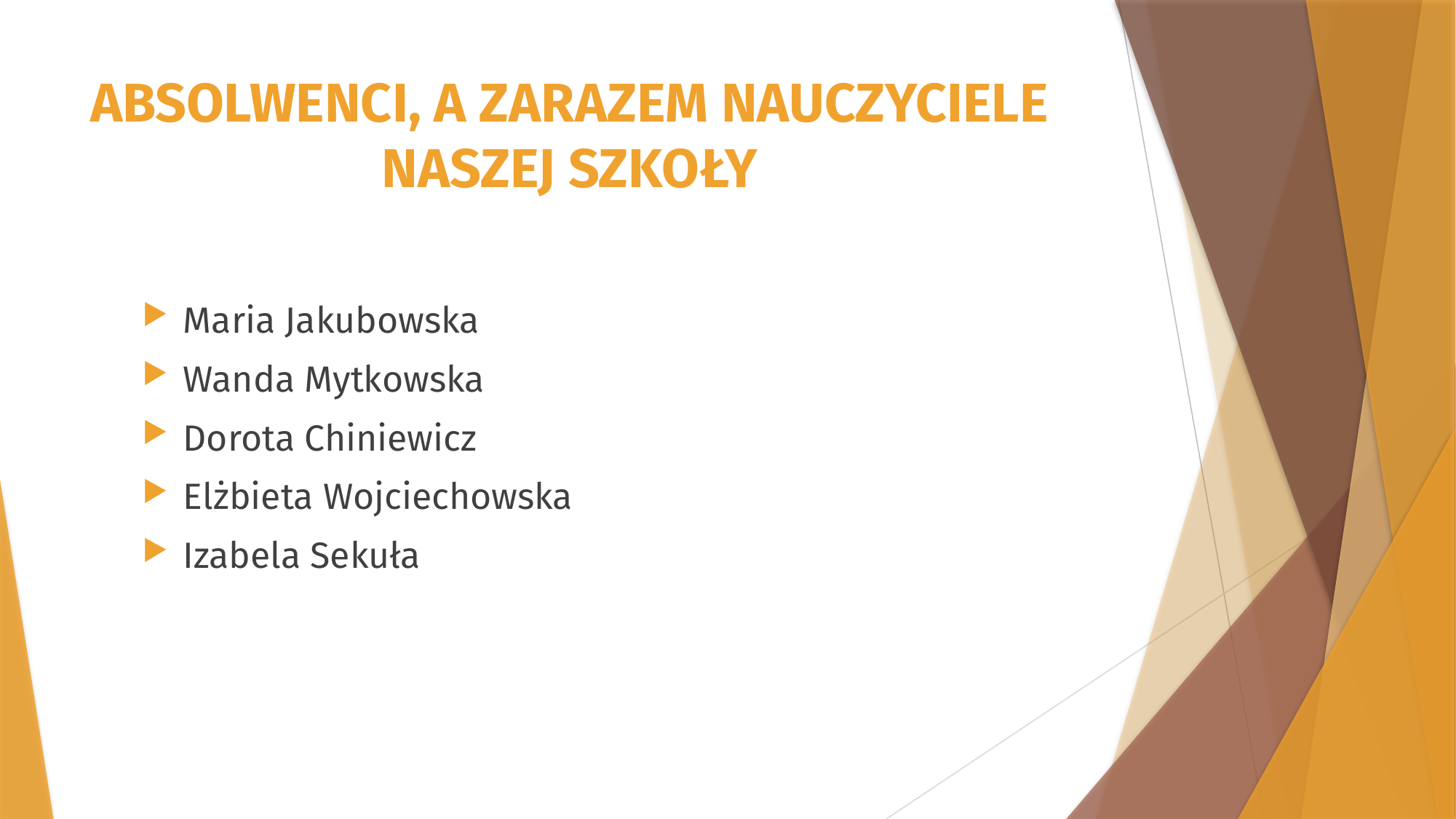

# ABSOLWENCI, A ZARAZEM NAUCZYCIELE NASZEJ SZKOŁY
Maria Jakubowska
Wanda Mytkowska
Dorota Chiniewicz
Elżbieta Wojciechowska
Izabela Sekuła